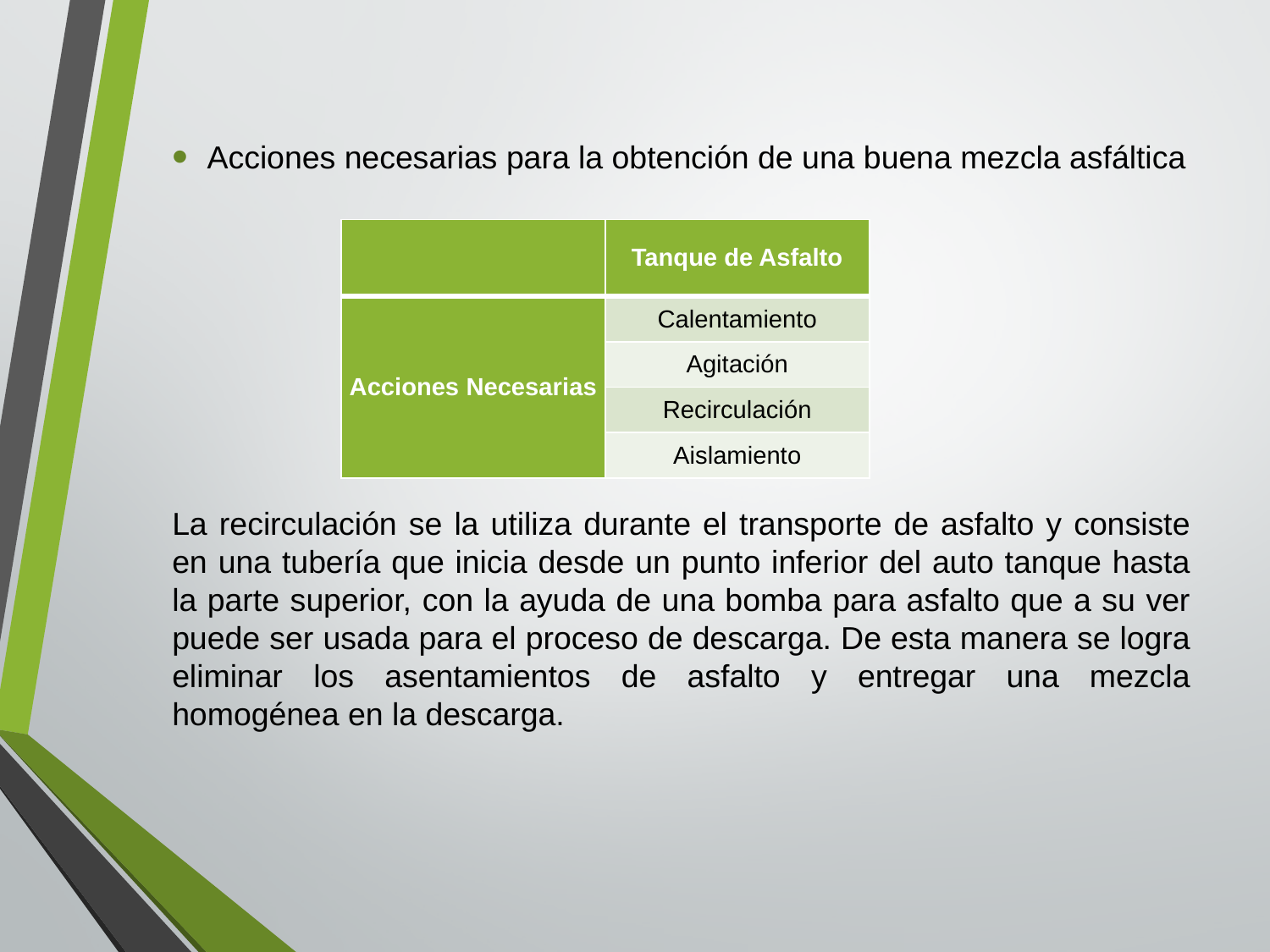

Acciones necesarias para la obtención de una buena mezcla asfáltica

La recirculación se la utiliza durante el transporte de asfalto y consiste en una tubería que inicia desde un punto inferior del auto tanque hasta la parte superior, con la ayuda de una bomba para asfalto que a su ver puede ser usada para el proceso de descarga. De esta manera se logra eliminar los asentamientos de asfalto y entregar una mezcla homogénea en la descarga.

|  | Tanque de Asfalto |
| --- | --- |
| Acciones Necesarias | Calentamiento |
|  | Agitación |
|  | Recirculación |
|  | Aislamiento |